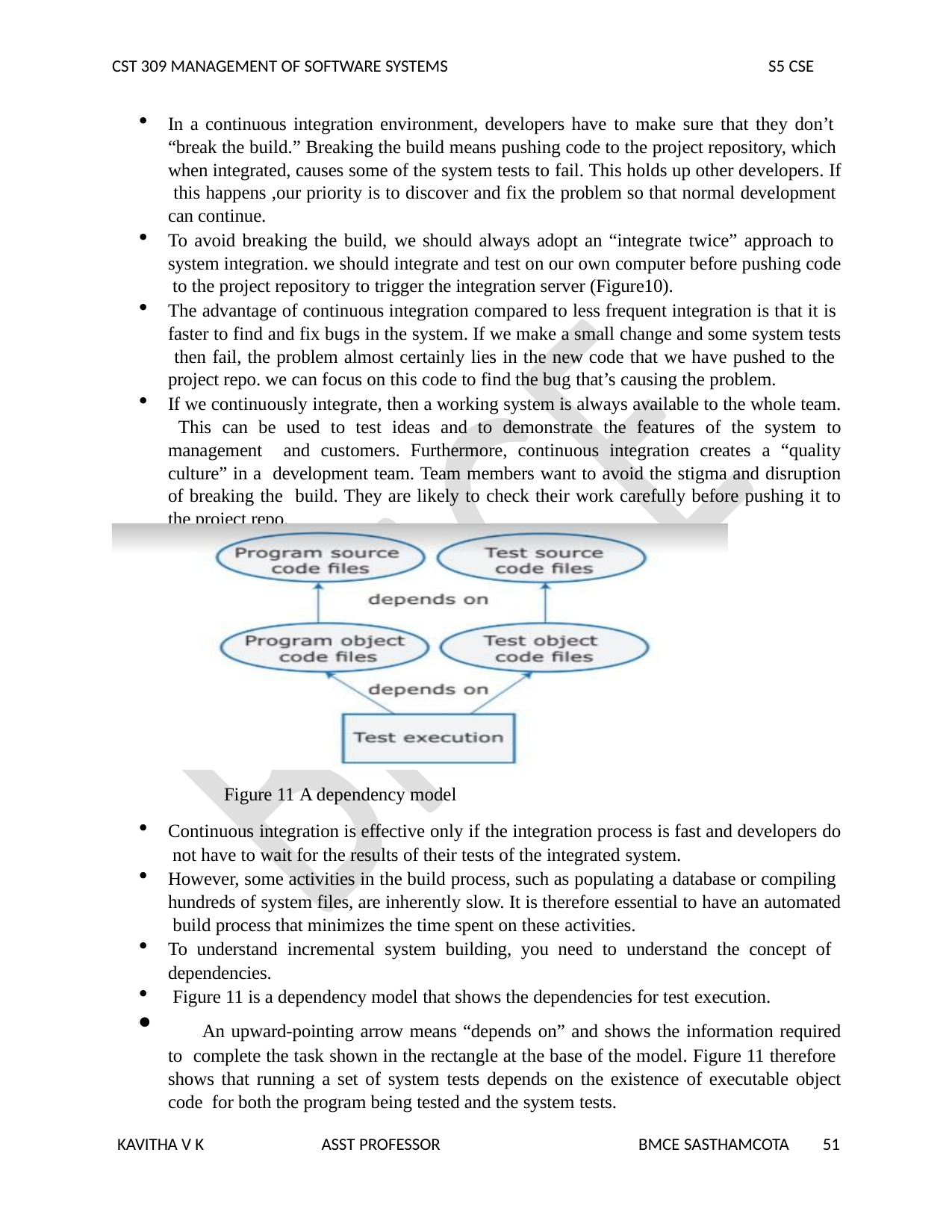

CST 309 MANAGEMENT OF SOFTWARE SYSTEMS
S5 CSE
In a continuous integration environment, developers have to make sure that they don’t  “break the build.” Breaking the build means pushing code to the project repository, which  when integrated, causes some of the system tests to fail. This holds up other developers. If  this happens ,our priority is to discover and fix the problem so that normal development  can continue.
To avoid breaking the build, we should always adopt an “integrate twice” approach to  system integration. we should integrate and test on our own computer before pushing code  to the project repository to trigger the integration server (Figure10).
The advantage of continuous integration compared to less frequent integration is that it is  faster to find and fix bugs in the system. If we make a small change and some system tests  then fail, the problem almost certainly lies in the new code that we have pushed to the  project repo. we can focus on this code to find the bug that’s causing the problem.
If we continuously integrate, then a working system is always available to the whole team.  This can be used to test ideas and to demonstrate the features of the system to management  and customers. Furthermore, continuous integration creates a “quality culture” in a  development team. Team members want to avoid the stigma and disruption of breaking the  build. They are likely to check their work carefully before pushing it to the project repo.

Figure 11 A dependency model
Continuous integration is effective only if the integration process is fast and developers do  not have to wait for the results of their tests of the integrated system.
However, some activities in the build process, such as populating a database or compiling  hundreds of system files, are inherently slow. It is therefore essential to have an automated  build process that minimizes the time spent on these activities.
To understand incremental system building, you need to understand the concept of  dependencies.
Figure 11 is a dependency model that shows the dependencies for test execution.
	An upward-pointing arrow means “depends on” and shows the information required to  complete the task shown in the rectangle at the base of the model. Figure 11 therefore  shows that running a set of system tests depends on the existence of executable object code  for both the program being tested and the system tests.
KAVITHA V K
ASST PROFESSOR
BMCE SASTHAMCOTA
51